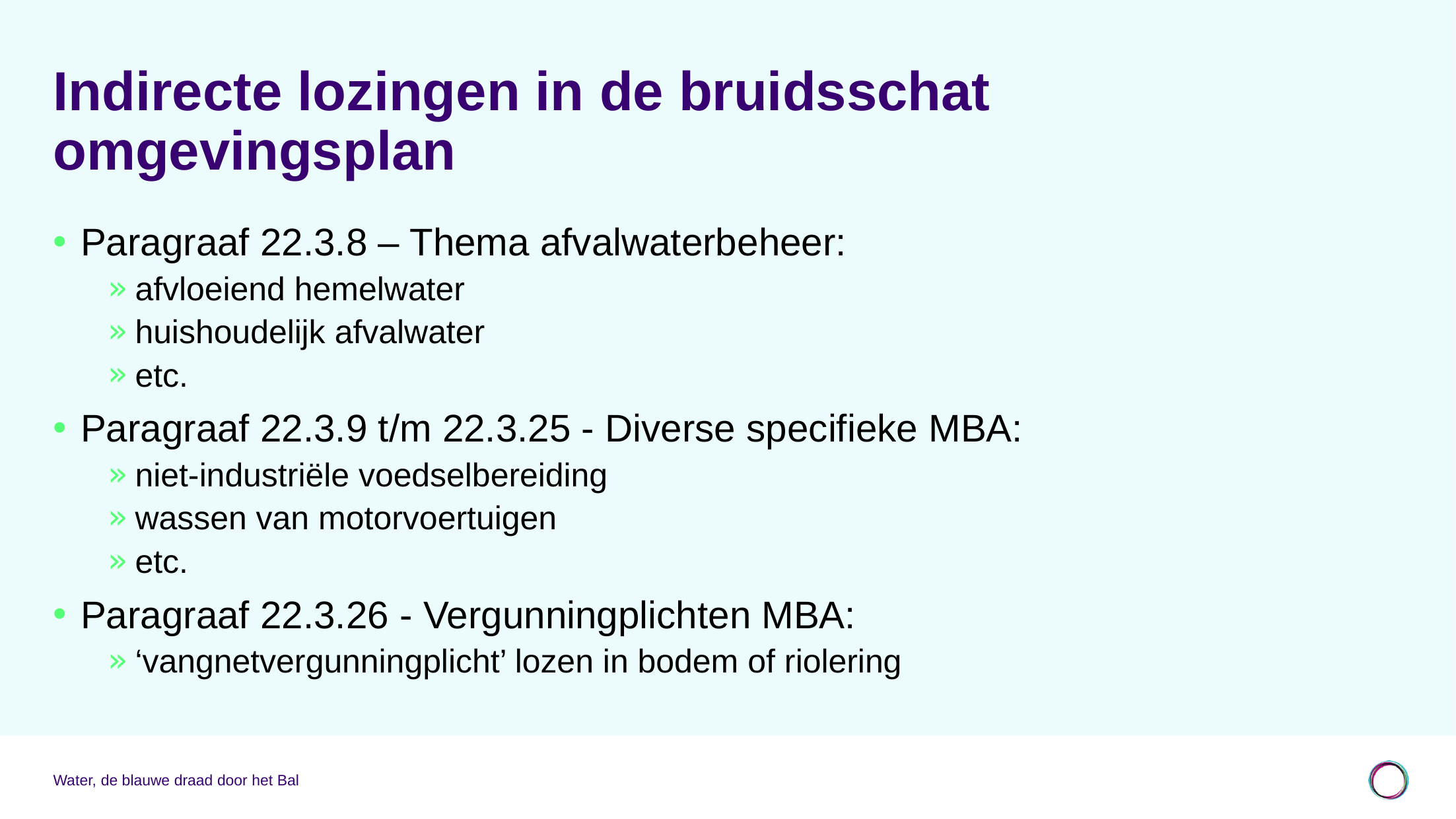

# Indirecte lozingen in de bruidsschat omgevingsplan
Paragraaf 22.3.8 – Thema afvalwaterbeheer:
afvloeiend hemelwater
huishoudelijk afvalwater
etc.
Paragraaf 22.3.9 t/m 22.3.25 - Diverse specifieke MBA:
niet-industriële voedselbereiding
wassen van motorvoertuigen
etc.
Paragraaf 22.3.26 - Vergunningplichten MBA:
‘vangnetvergunningplicht’ lozen in bodem of riolering
Water, de blauwe draad door het Bal